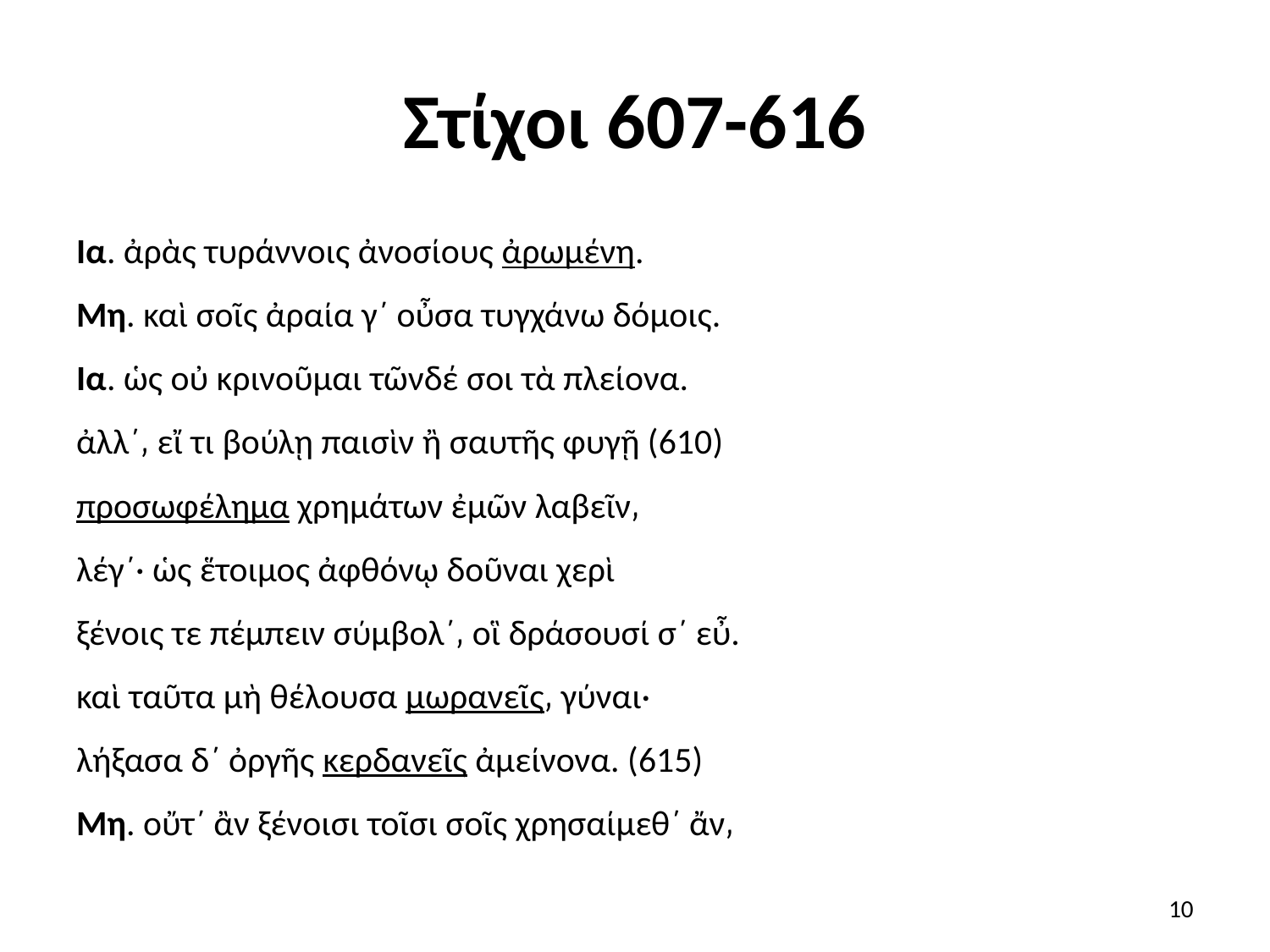

# Στίχοι 607-616
Ια. ἀρὰς τυράννοις ἀνοσίους ἀρωμένη.
Μη. καὶ σοῖς ἀραία γ΄ οὖσα τυγχάνω δόμοις.
Ια. ὡς οὐ κρινοῦμαι τῶνδέ σοι τὰ πλείονα.
ἀλλ΄͵ εἴ τι βούλῃ παισὶν ἢ σαυτῆς φυγῇ (610)
προσωφέλημα χρημάτων ἐμῶν λαβεῖν͵
λέγ΄· ὡς ἕτοιμος ἀφθόνῳ δοῦναι χερὶ
ξένοις τε πέμπειν σύμβολ΄͵ οἳ δράσουσί σ΄ εὖ.
καὶ ταῦτα μὴ θέλουσα μωρανεῖς͵ γύναι·
λήξασα δ΄ ὀργῆς κερδανεῖς ἀμείνονα. (615)
Μη. οὔτ΄ ἂν ξένοισι τοῖσι σοῖς χρησαίμεθ΄ ἄν͵
10